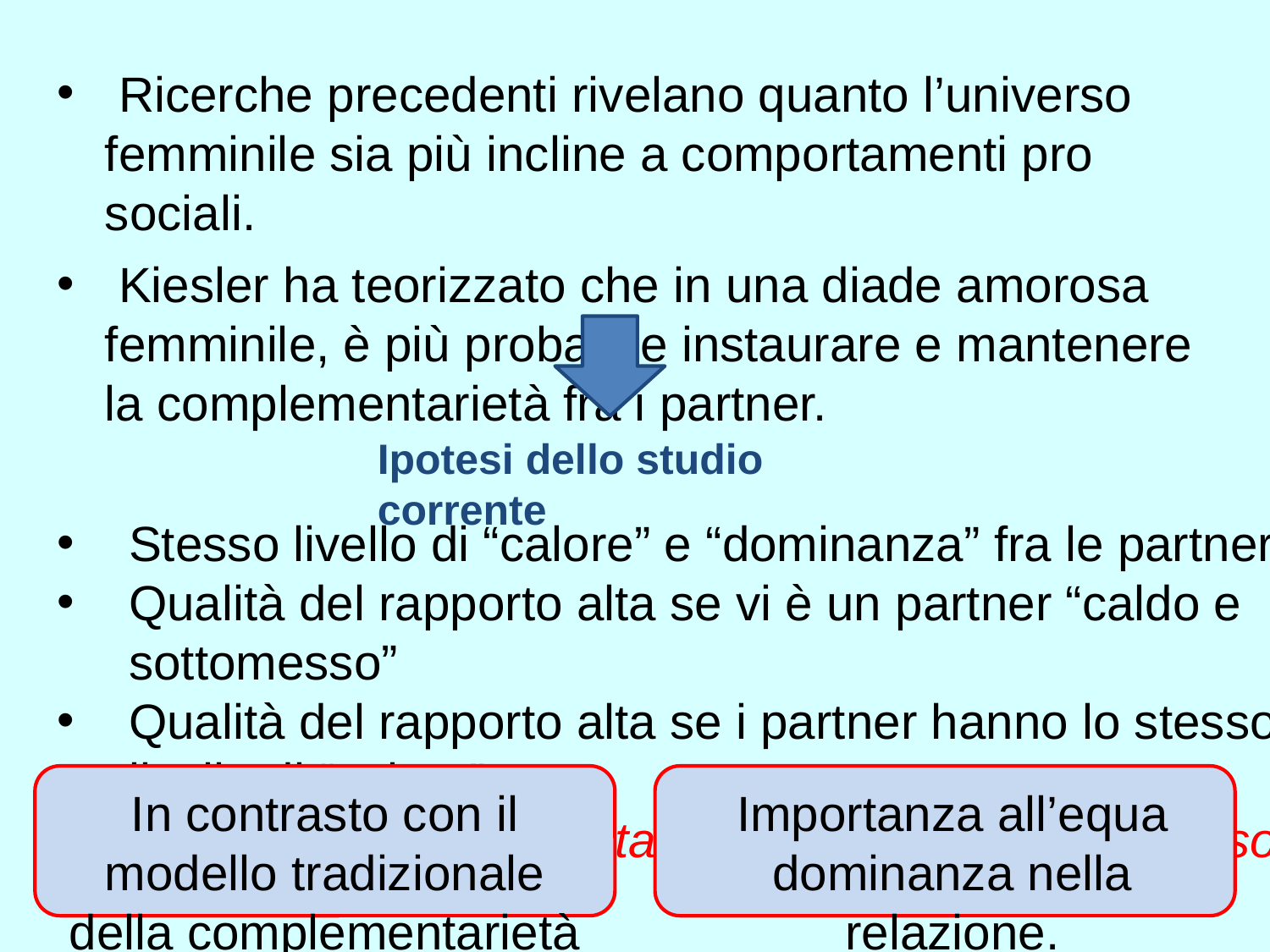

Ricerche precedenti rivelano quanto l’universo femminile sia più incline a comportamenti pro sociali.
 Kiesler ha teorizzato che in una diade amorosa femminile, è più probabile instaurare e mantenere la complementarietà fra i partner.

Ipotesi dello studio corrente

Stesso livello di “calore” e “dominanza” fra le partner
Qualità del rapporto alta se vi è un partner “caldo e sottomesso”
Qualità del rapporto alta se i partner hanno lo stesso livello di “calore”
Qualità del rapporto alta se i partner hanno lo stesso livello di “dominanza”

In contrasto con il modello tradizionale della complementarietà
Importanza all’equa dominanza nella relazione.